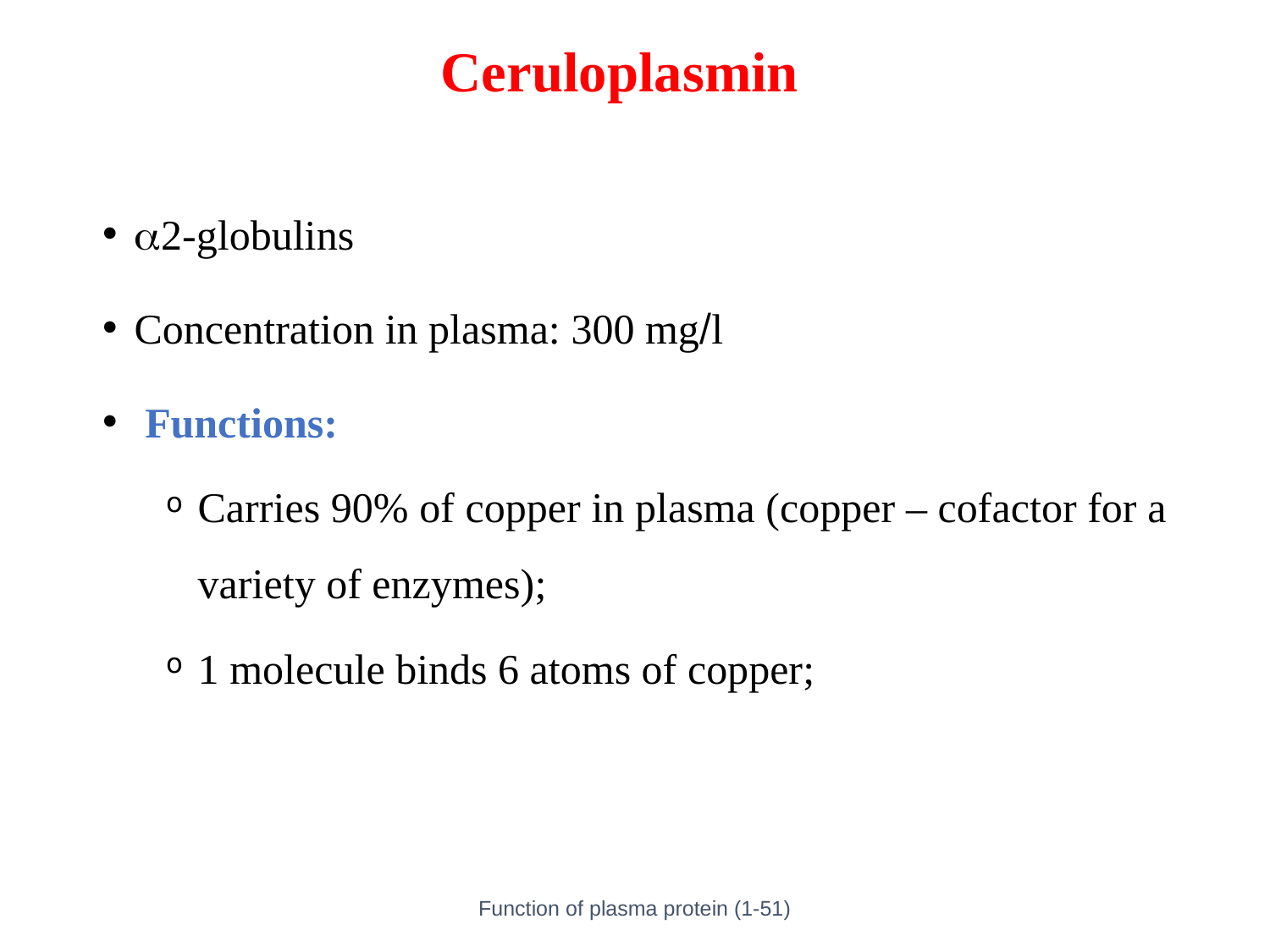

# Ceruloplasmin
α2-globulins
Concentration in plasma: 300 mg/l
 Functions:
Carries 90% of copper in plasma (copper – cofactor for a variety of enzymes);
1 molecule binds 6 atoms of copper;
Function of plasma protein (1-51)
28